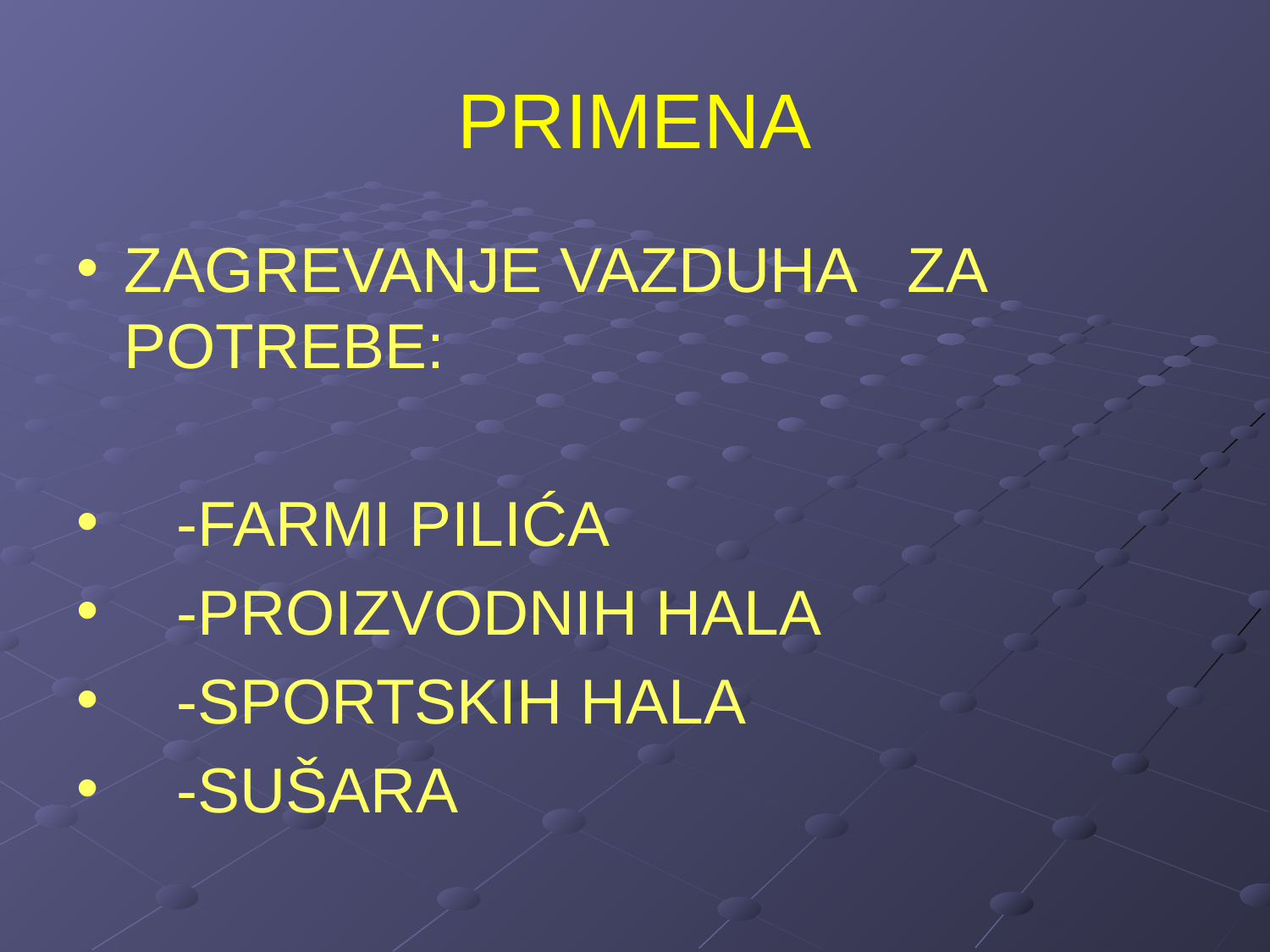

# PRIMENA
ZAGREVANJE VAZDUHA   ZA POTREBE:

   -FARMI PILIĆA
   -PROIZVODNIH HALA
   -SPORTSKIH HALA
   -SUŠARA